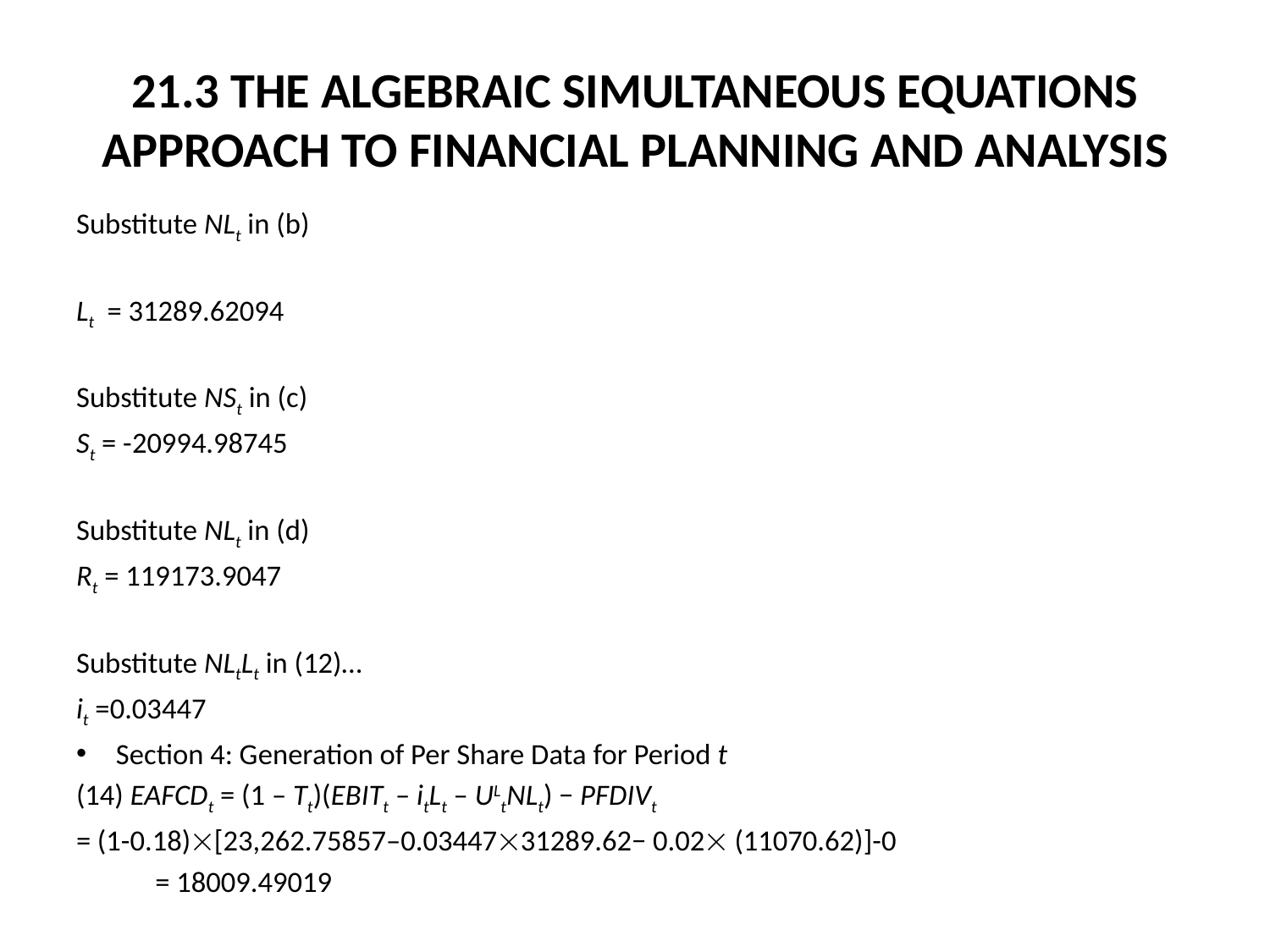

# 21.3 THE ALGEBRAIC SIMULTANEOUS EQUATIONS APPROACH TO FINANCIAL PLANNING AND ANALYSIS
Substitute NLt in (b)

Lt  = 31289.62094

Substitute NSt in (c)
St = -20994.98745

Substitute NLt in (d)
Rt = 119173.9047

Substitute NLtLt in (12)…
it =0.03447
Section 4: Generation of Per Share Data for Period t
(14) EAFCDt = (1 – Tt)(EBITt – itLt – ULtNLt) − PFDIVt
= (1-0.18)×[23,262.75857–0.03447×31289.62− 0.02× (11070.62)]-0
		      = 18009.49019